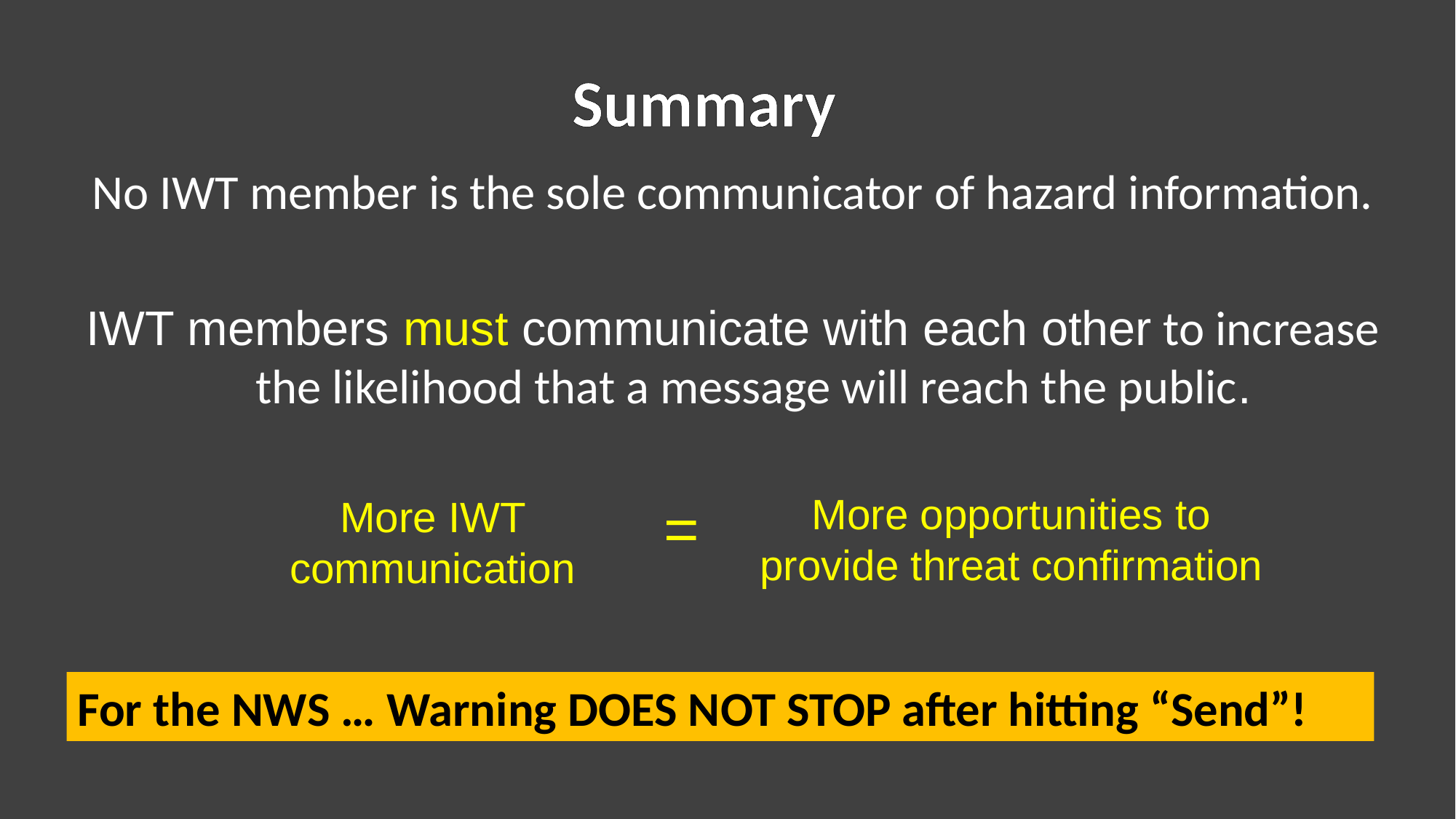

# Summary
No IWT member is the sole communicator of hazard information.

IWT members must communicate with each other to increase the likelihood that a message will reach the public.

More opportunities to provide threat confirmation
More IWT communication

=
For the NWS … Warning DOES NOT STOP after hitting “Send”!